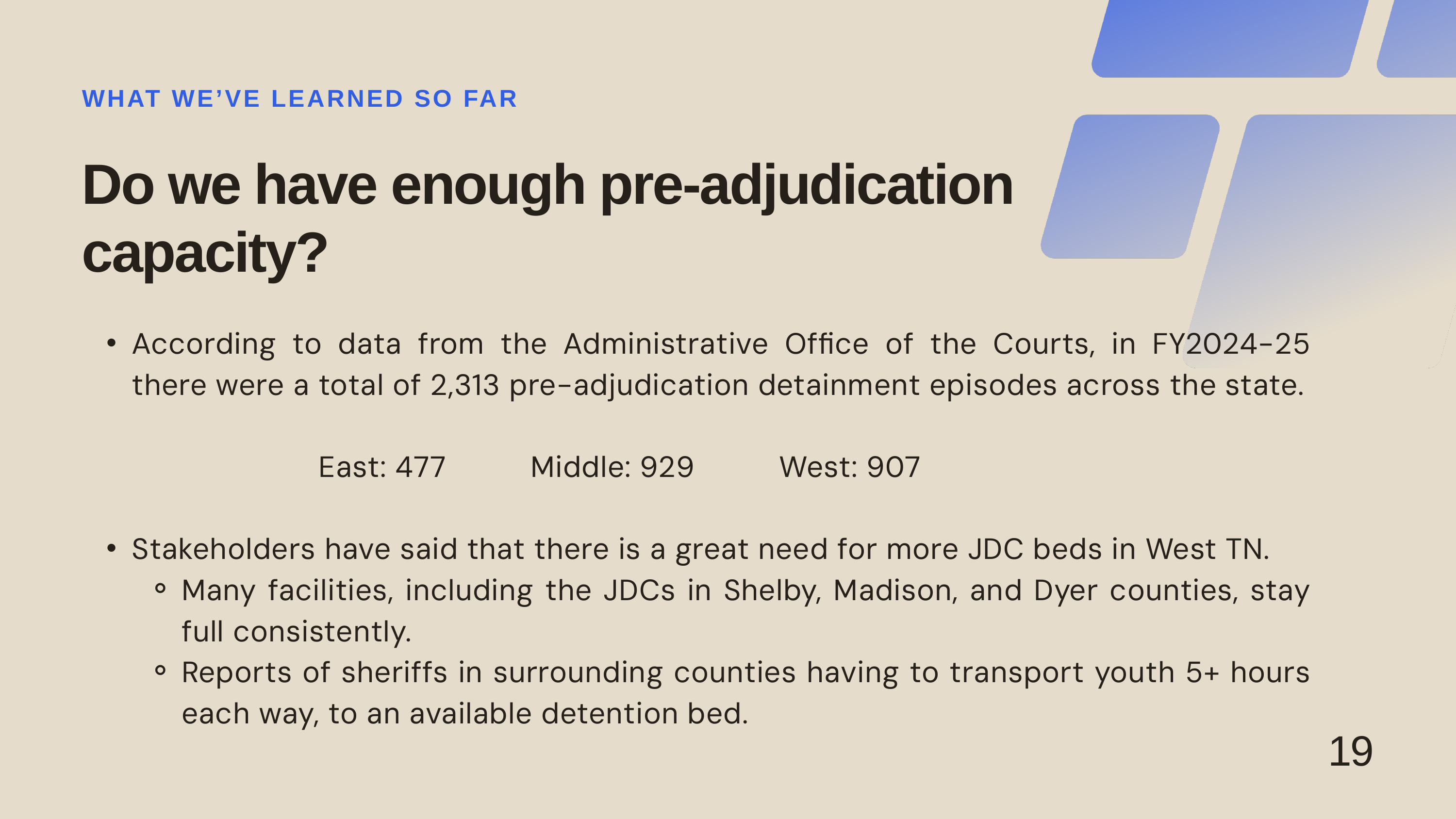

WHAT WE’VE LEARNED SO FAR
Do we have enough pre-adjudication capacity?

According to data from the Administrative Office of the Courts, in FY2024-25 there were a total of 2,313 pre-adjudication detainment episodes across the state.

                            East: 477          Middle: 929          West: 907

Stakeholders have said that there is a great need for more JDC beds in West TN.
Many facilities, including the JDCs in Shelby, Madison, and Dyer counties, stay full consistently.
Reports of sheriffs in surrounding counties having to transport youth 5+ hours each way, to an available detention bed.
19